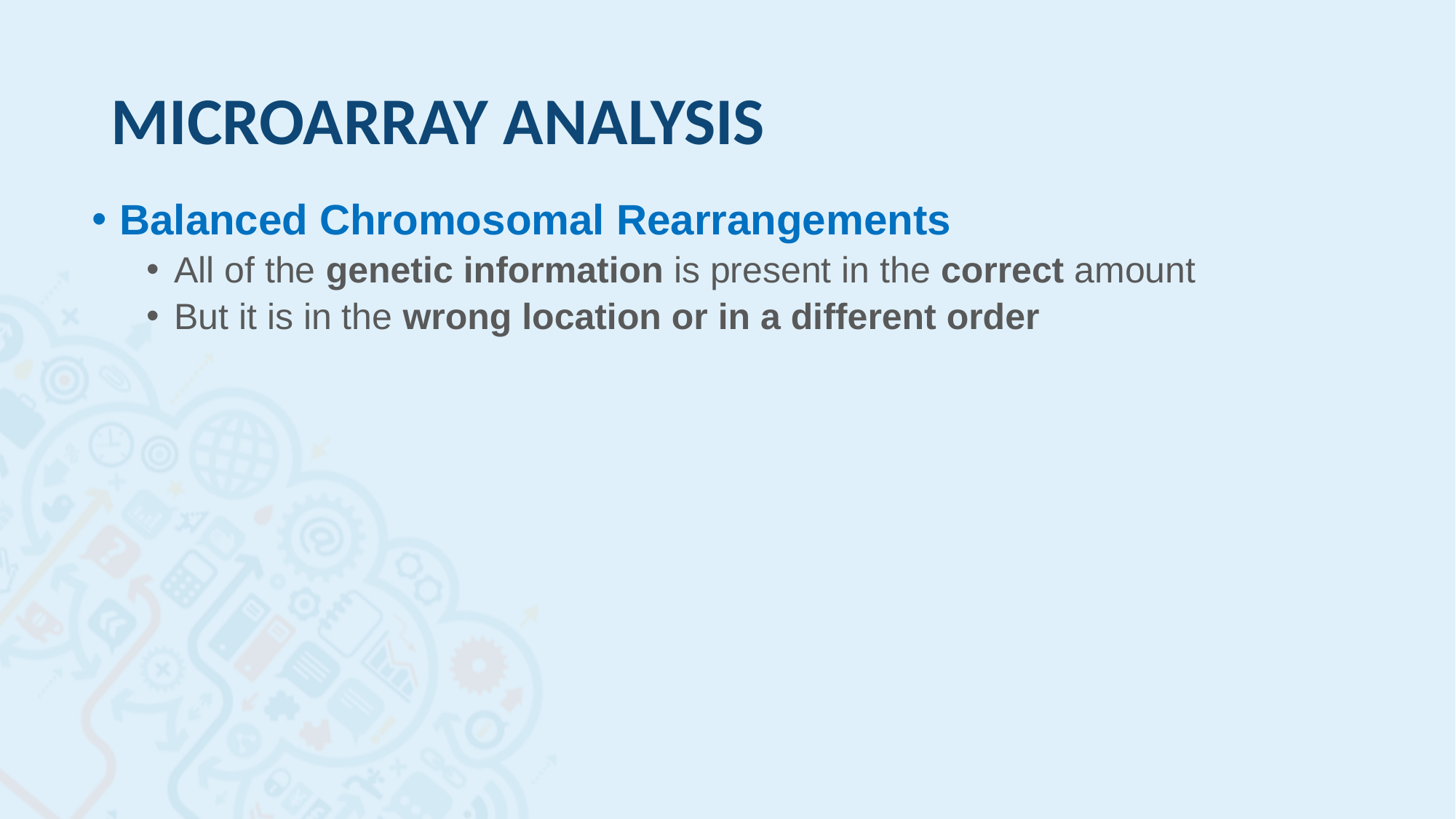

# MICROARRAY ANALYSIS
Balanced Chromosomal Rearrangements
All of the genetic information is present in the correct amount
But it is in the wrong location or in a different order